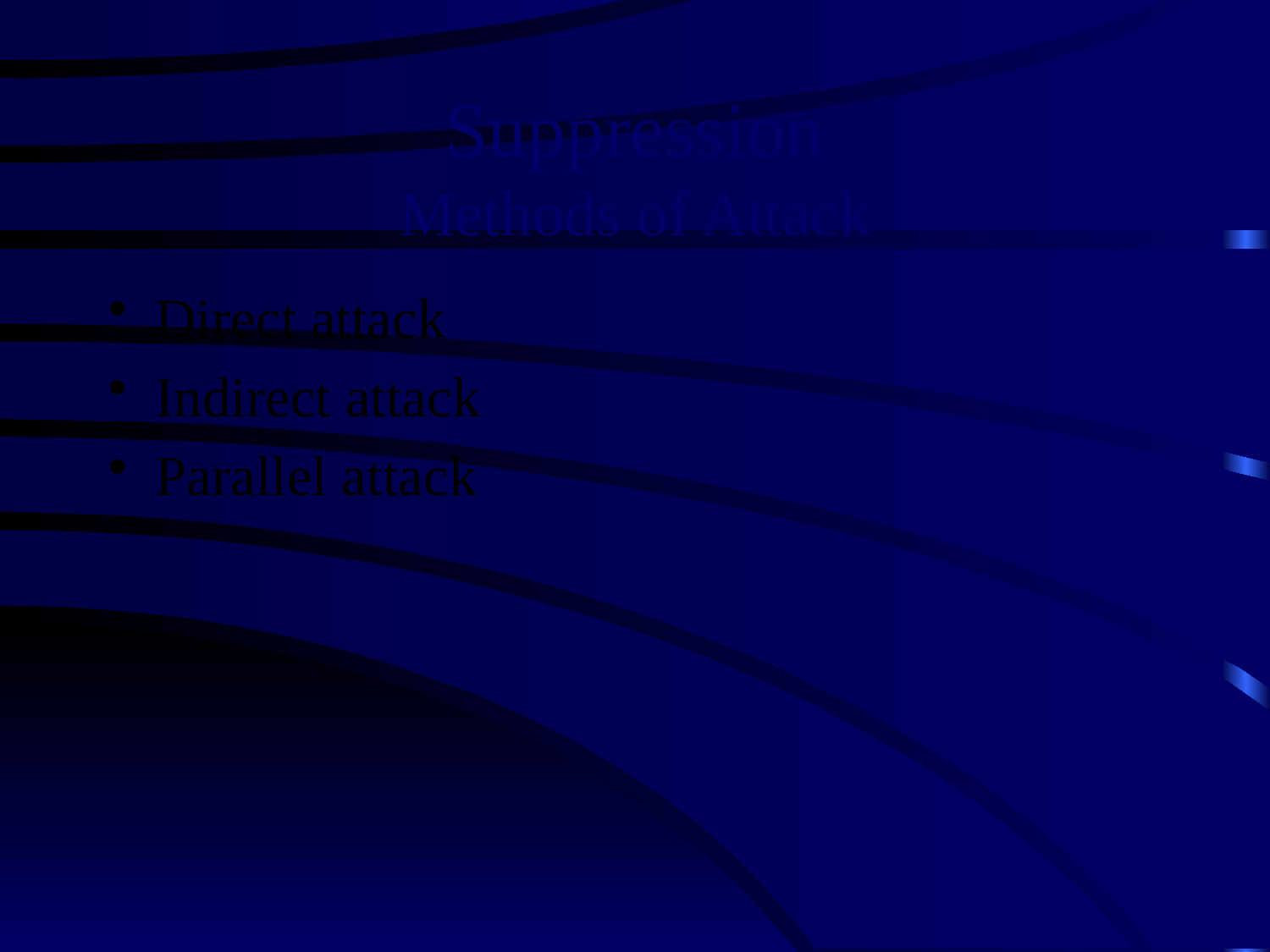

# Suppression Methods of Attack
Direct attack
Indirect attack
Parallel attack